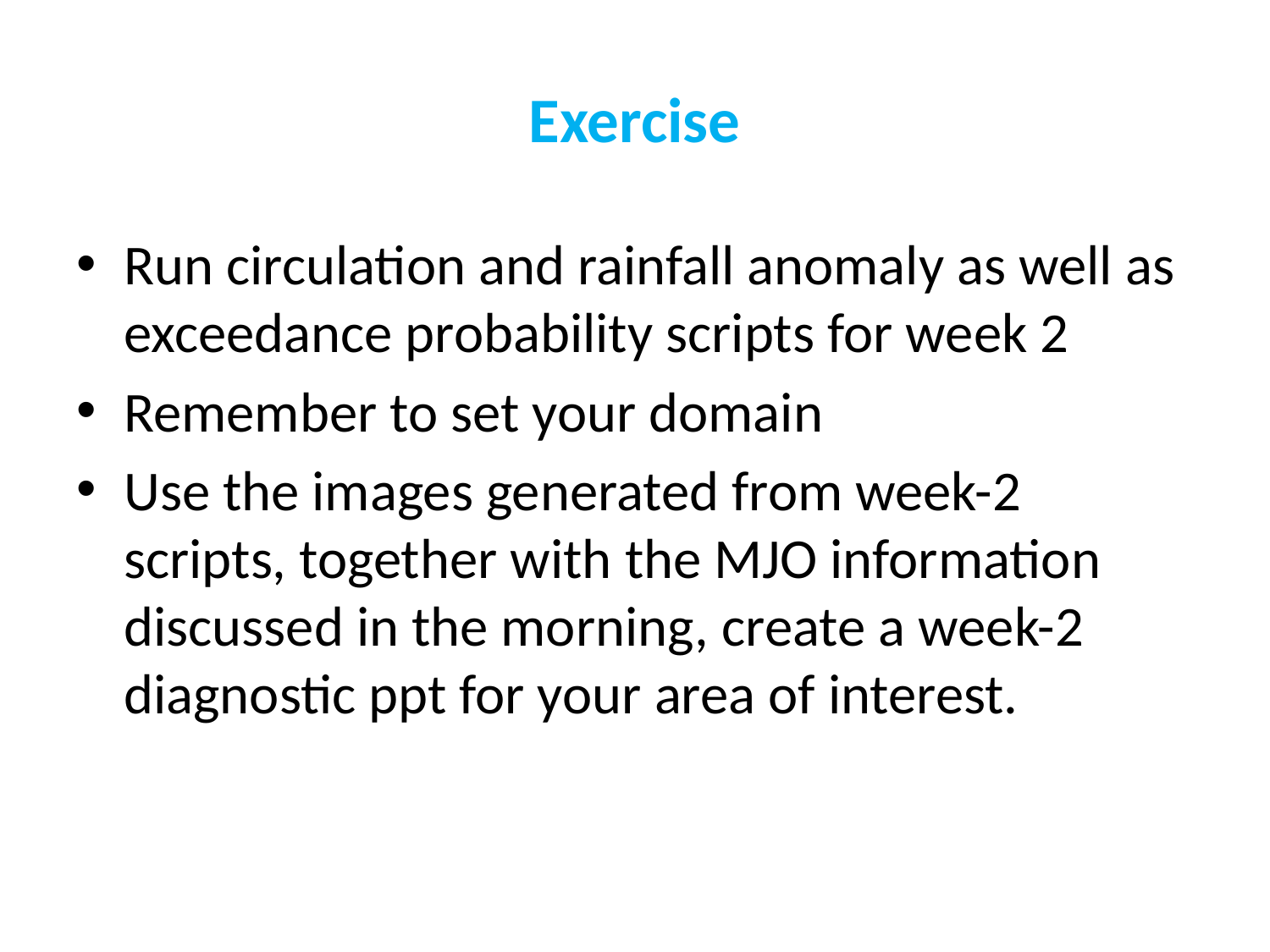

# Exercise
Run circulation and rainfall anomaly as well as exceedance probability scripts for week 2
Remember to set your domain
Use the images generated from week-2 scripts, together with the MJO information discussed in the morning, create a week-2 diagnostic ppt for your area of interest.